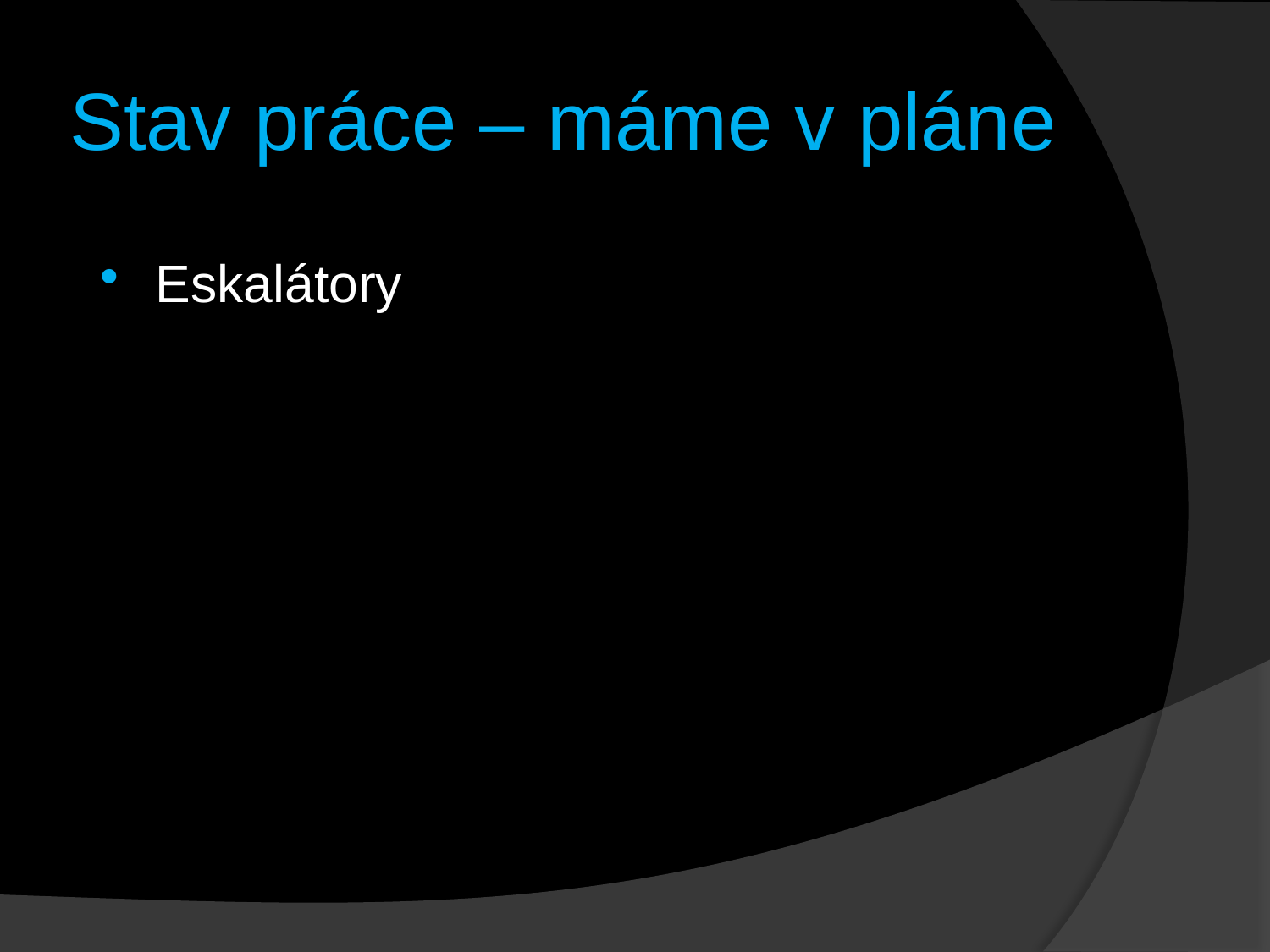

# Stav práce – máme v pláne

Eskalátory